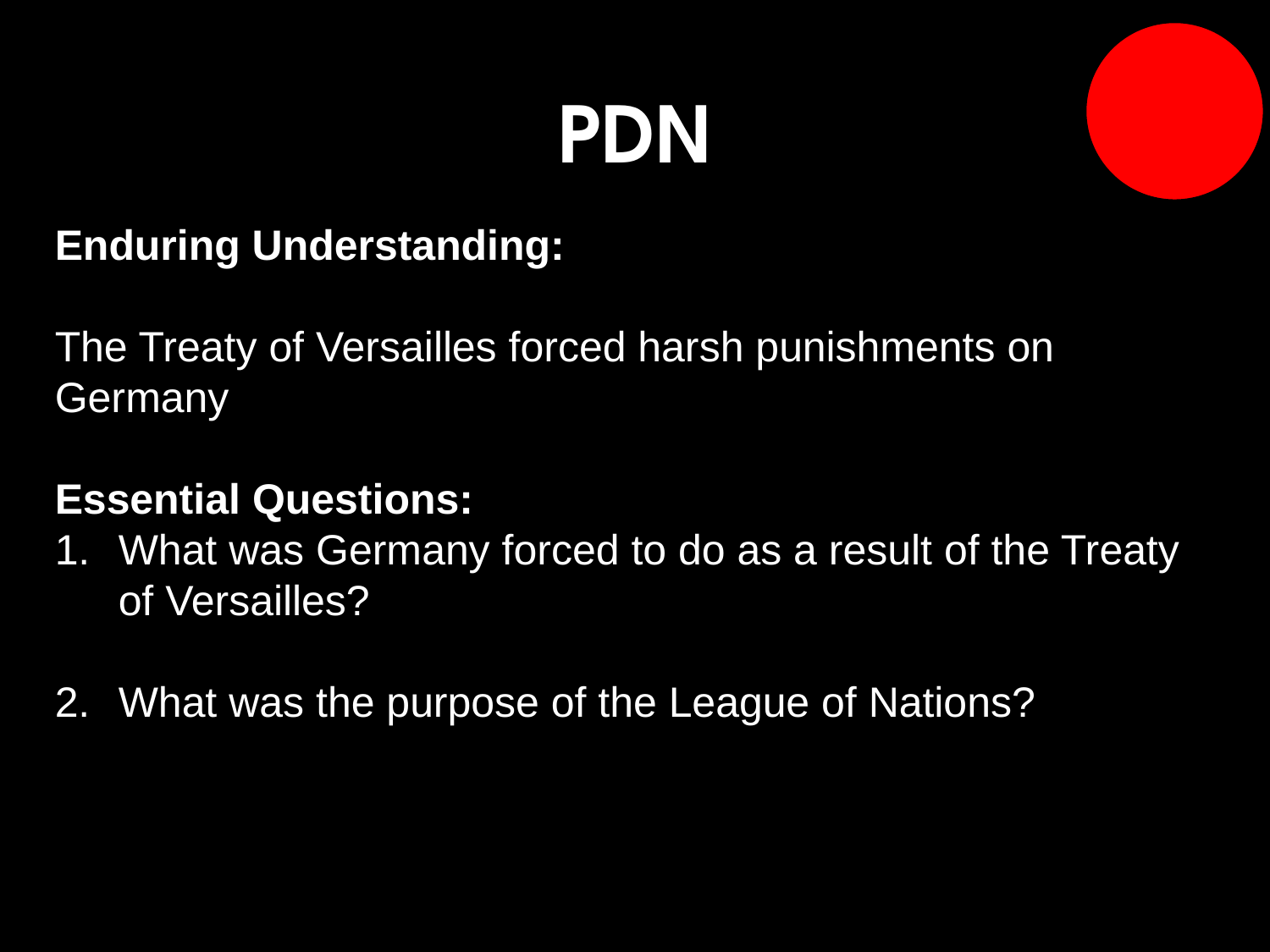

# PDN
Enduring Understanding:

The Treaty of Versailles forced harsh punishments on Germany

Essential Questions:
What was Germany forced to do as a result of the Treaty of Versailles?

What was the purpose of the League of Nations?